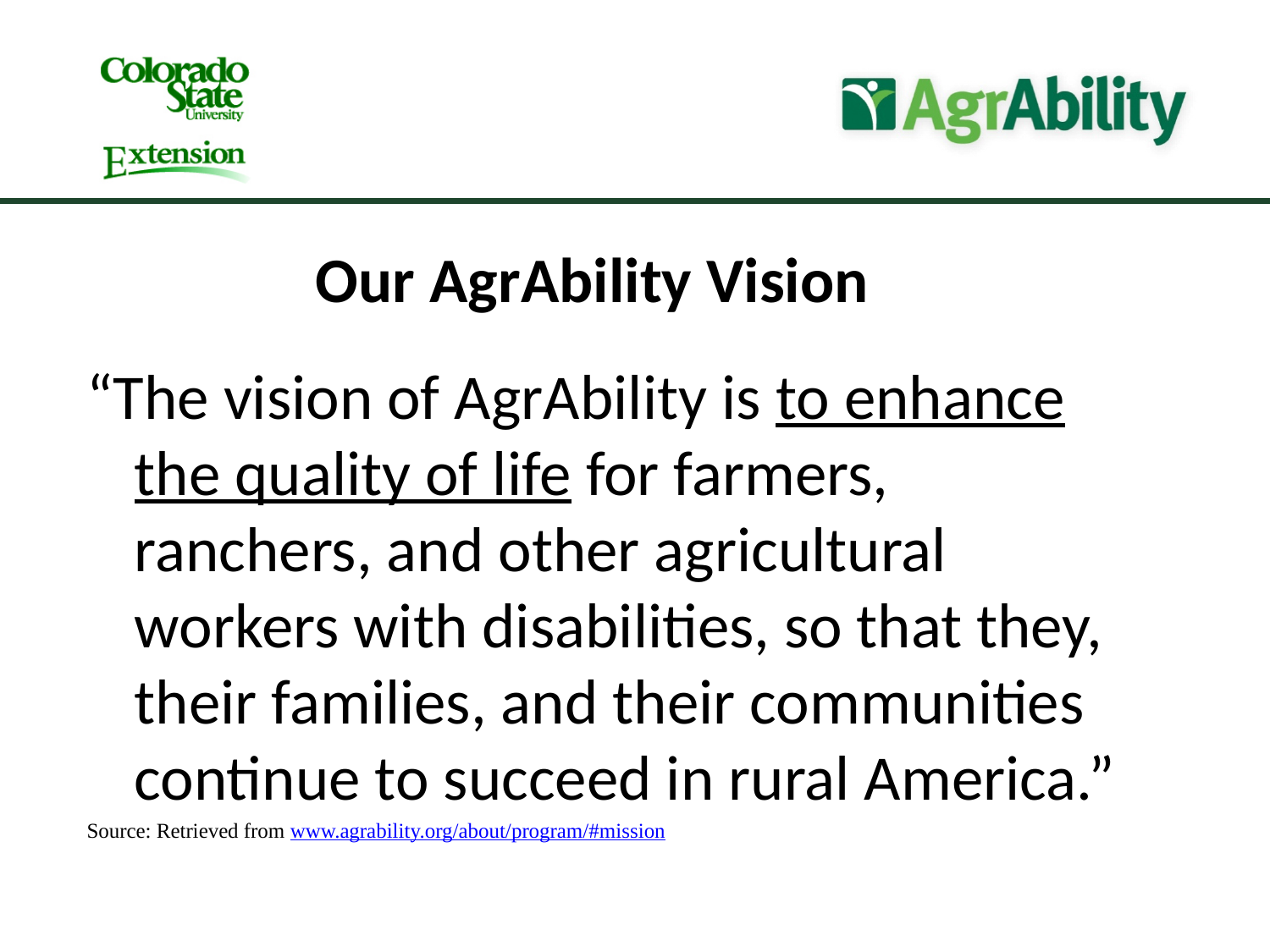

Our AgrAbility Vision
“The vision of AgrAbility is to enhance the quality of life for farmers, ranchers, and other agricultural workers with disabilities, so that they, their families, and their communities continue to succeed in rural America.”
Source: Retrieved from www.agrability.org/about/program/#mission